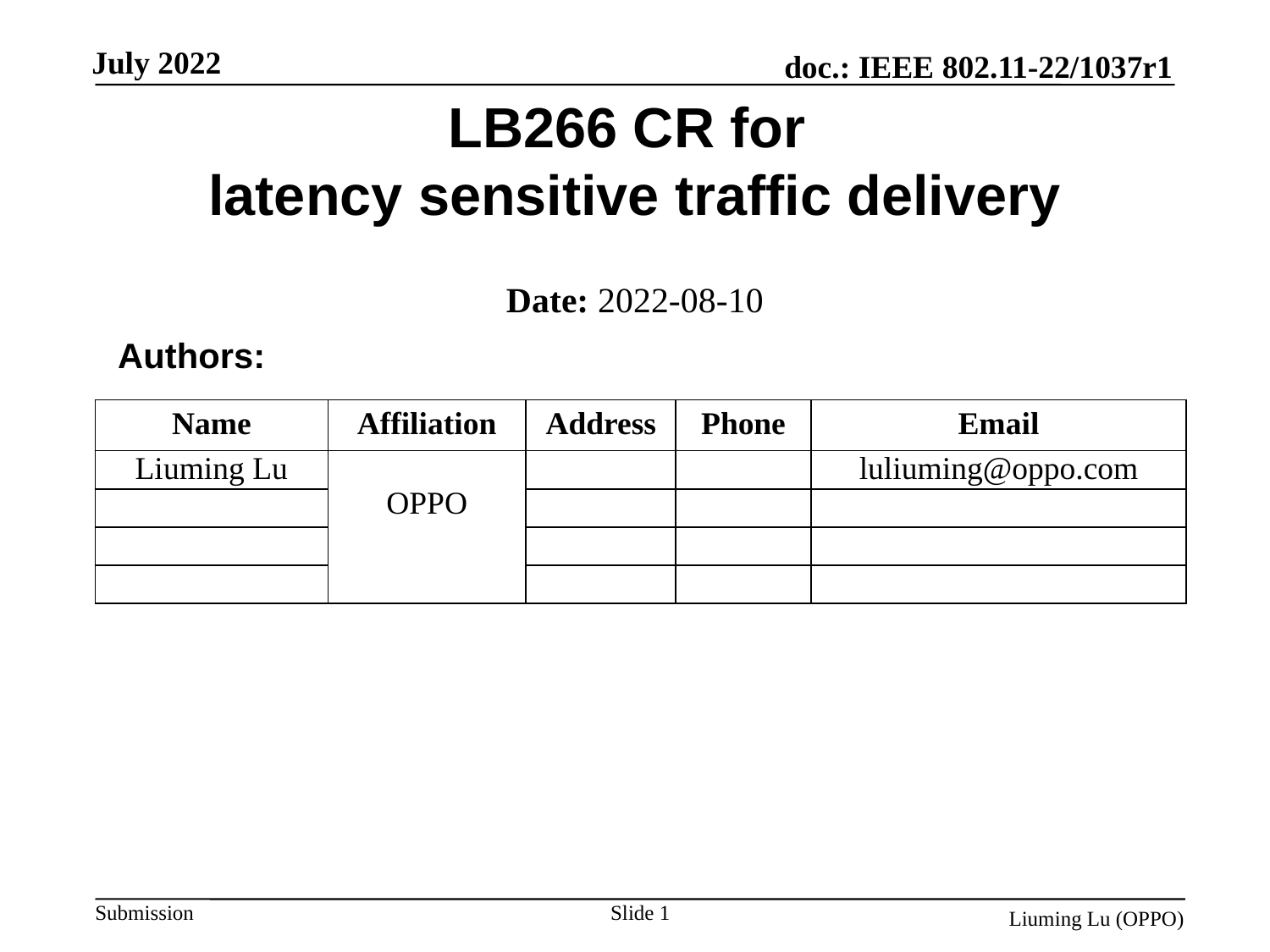

# LB266 CR for latency sensitive traffic delivery
Date: 2022-08-10
 Authors:
| Name | Affiliation | Address | Phone | Email |
| --- | --- | --- | --- | --- |
| Liuming Lu | OPPO |  |  | luliuming@oppo.com |
|  |  |  |  |  |
|  |  |  |  |  |
|  |  |  |  |  |
Slide 1
Liuming Lu (OPPO)